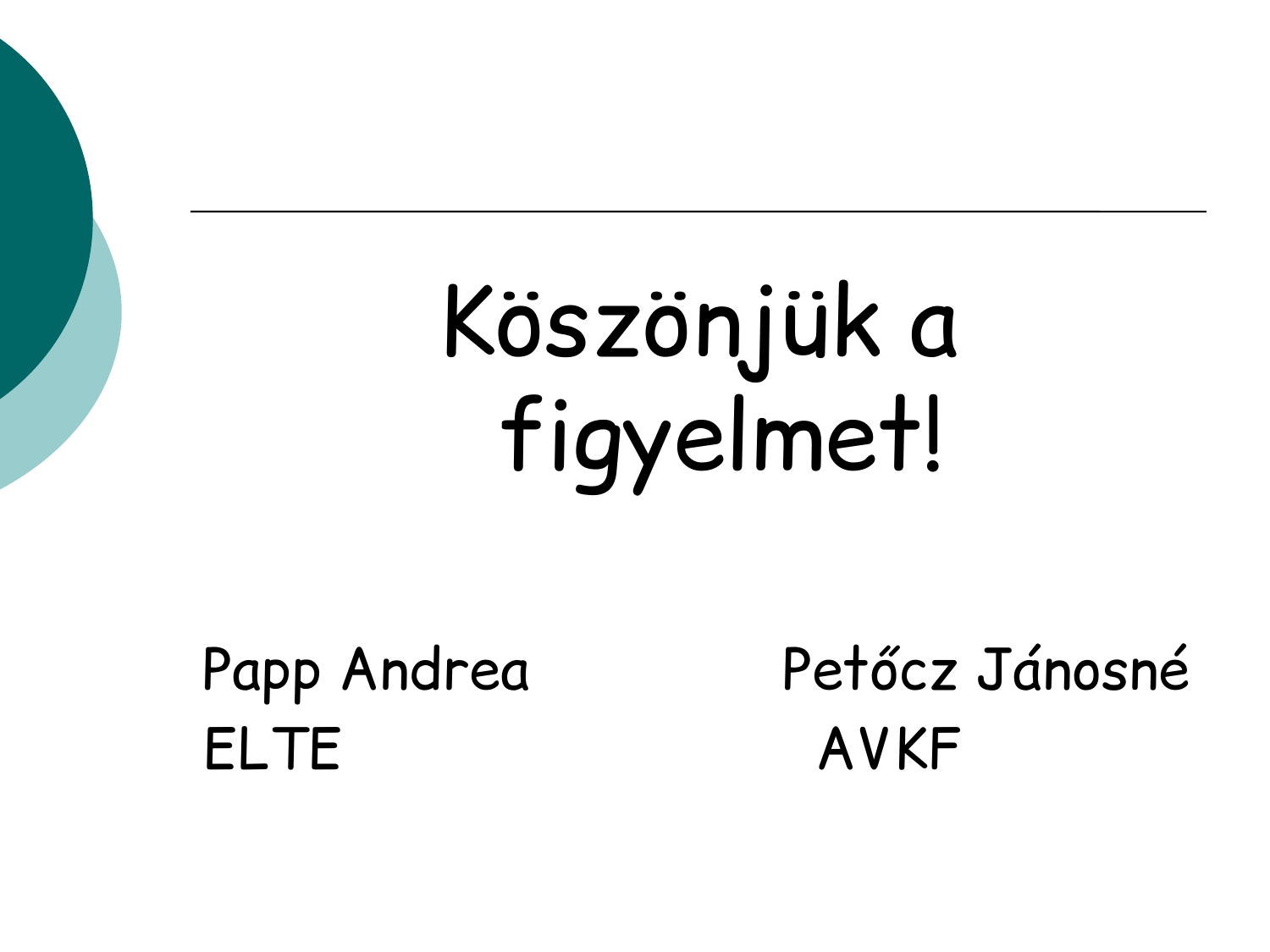

#
Köszönjük a figyelmet!

Papp Andrea               Petőcz Jánosné
ELTE                            AVKF